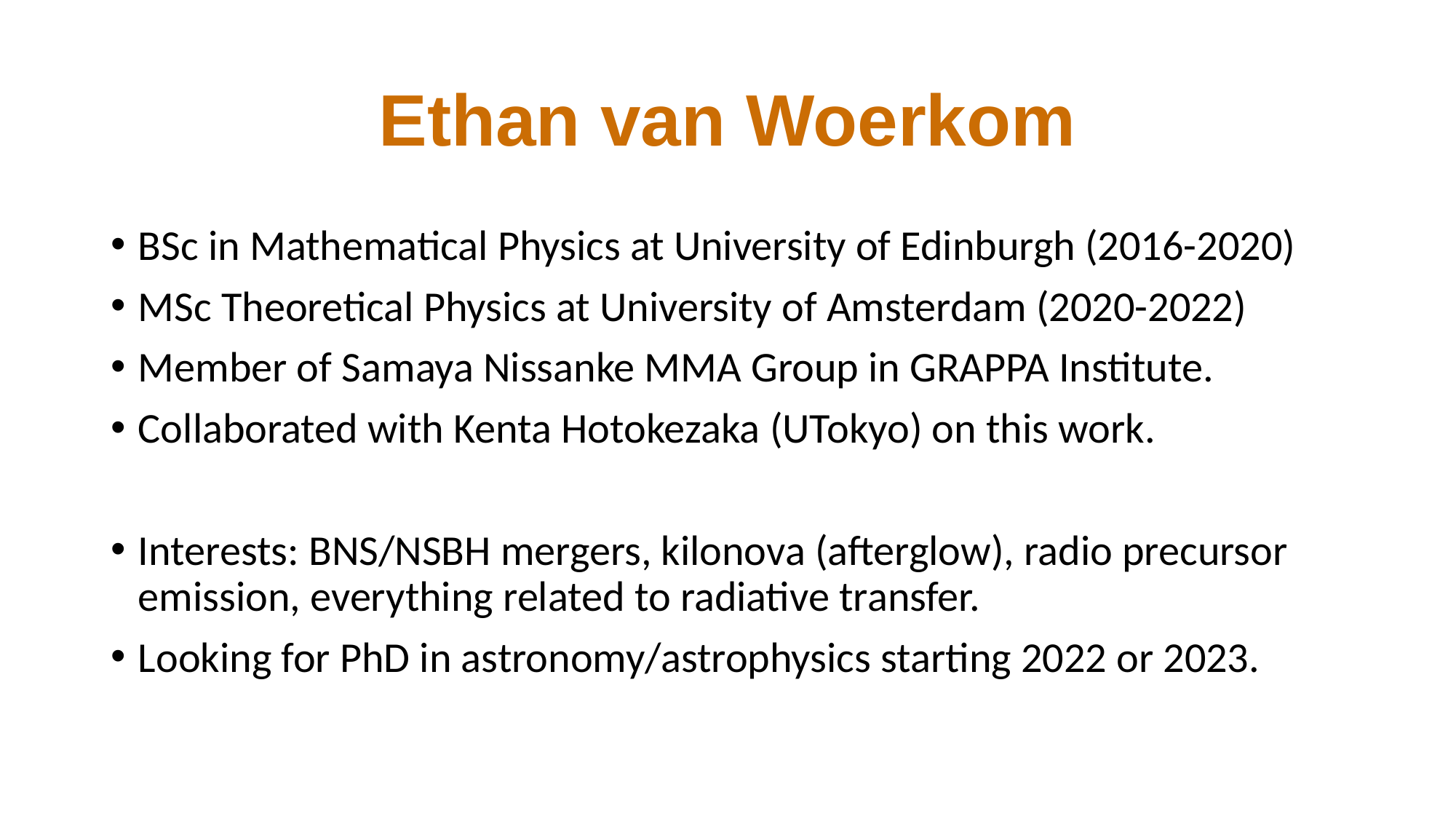

# Ethan van Woerkom
BSc in Mathematical Physics at University of Edinburgh (2016-2020)
MSc Theoretical Physics at University of Amsterdam (2020-2022)
Member of Samaya Nissanke MMA Group in GRAPPA Institute.
Collaborated with Kenta Hotokezaka (UTokyo) on this work.

Interests: BNS/NSBH mergers, kilonova (afterglow), radio precursor emission, everything related to radiative transfer.
Looking for PhD in astronomy/astrophysics starting 2022 or 2023.